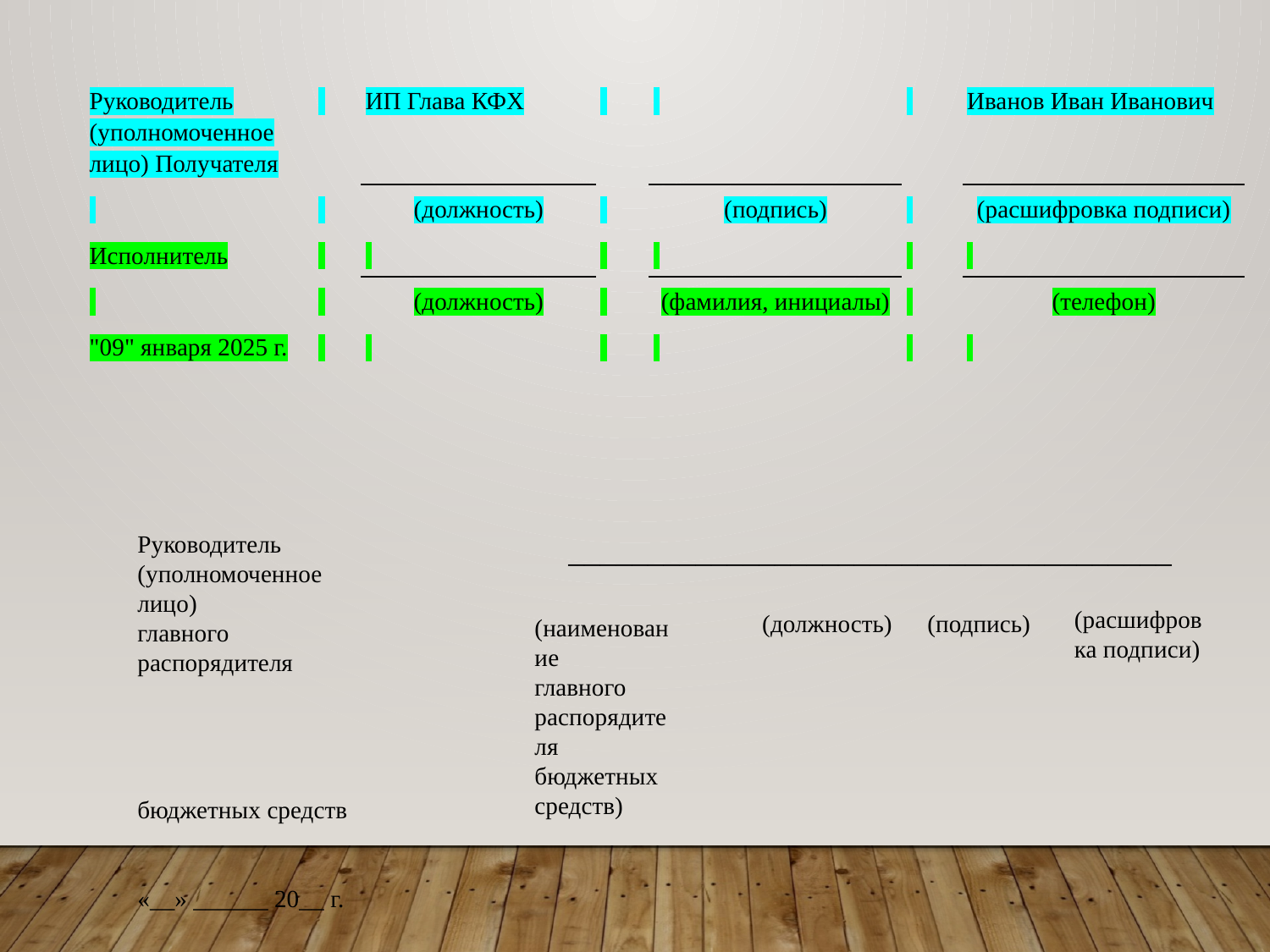

| Руководитель (уполномоченное лицо) Получателя |  | ИП Глава КФХ |  |  |  | Иванов Иван Иванович |
| --- | --- | --- | --- | --- | --- | --- |
|  |  | (должность) |  | (подпись) |  | (расшифровка подписи) |
| Исполнитель |  |  |  |  |  |  |
|  |  | (должность) |  | (фамилия, инициалы) |  | (телефон) |
| "09" января 2025 г. |  |  |  |  |  |  |
Руководитель (уполномоченное
лицо)
главного распорядителя
бюджетных средств

«__» ______ 20__ г.
______________________________________
(расшифров
ка подписи)
(должность)
(подпись)
(наименование
главного
распорядителя
бюджетных средств)